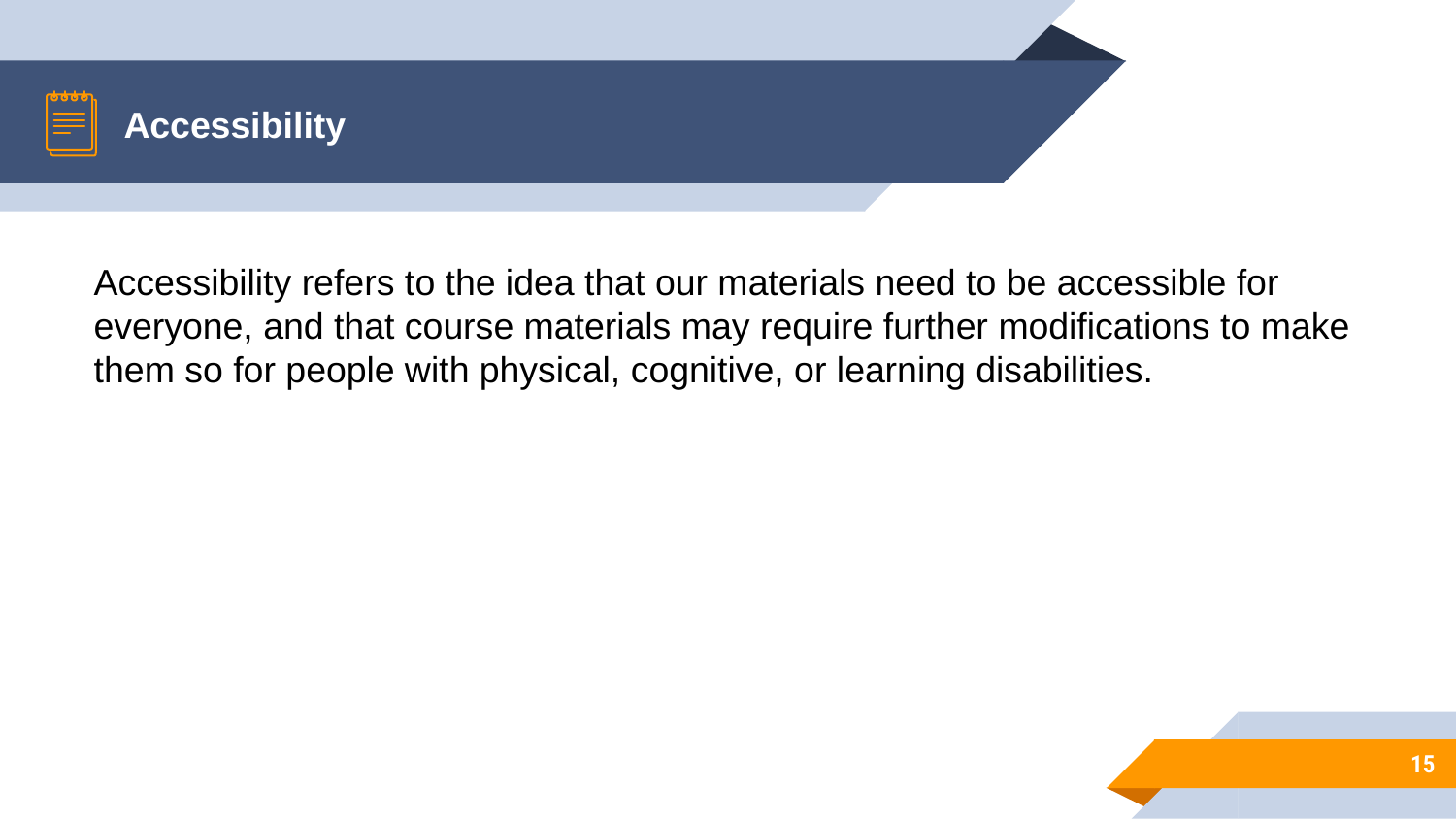

# Accessibility

Accessibility refers to the idea that our materials need to be accessible for everyone, and that course materials may require further modifications to make them so for people with physical, cognitive, or learning disabilities.
15